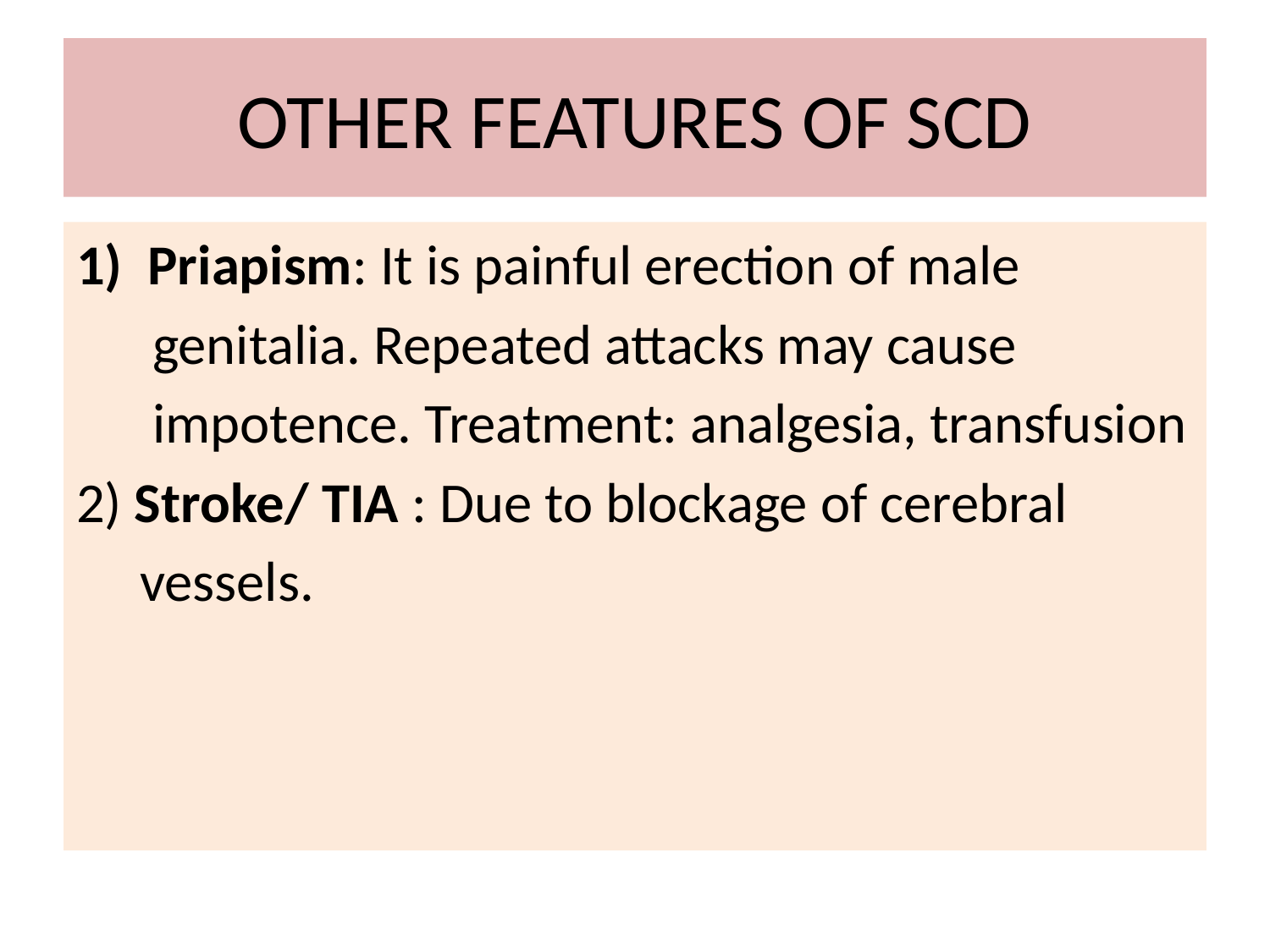

# OTHER FEATURES OF SCD
Priapism: It is painful erection of male
      genitalia. Repeated attacks may cause
      impotence. Treatment: analgesia, transfusion
2) Stroke/ TIA : Due to blockage of cerebral
     vessels.